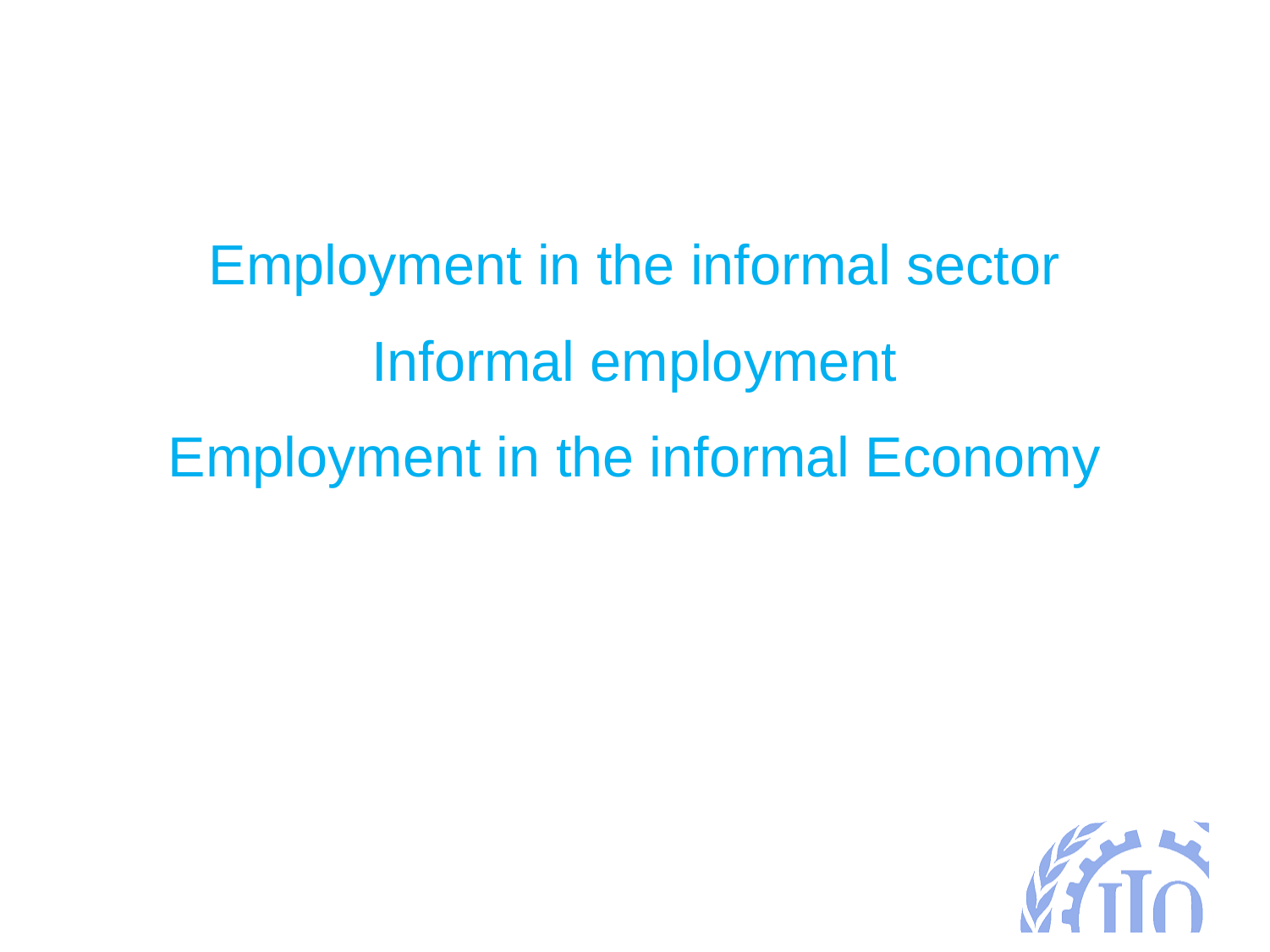

#
Employment in the informal sector
Informal employment
Employment in the informal Economy